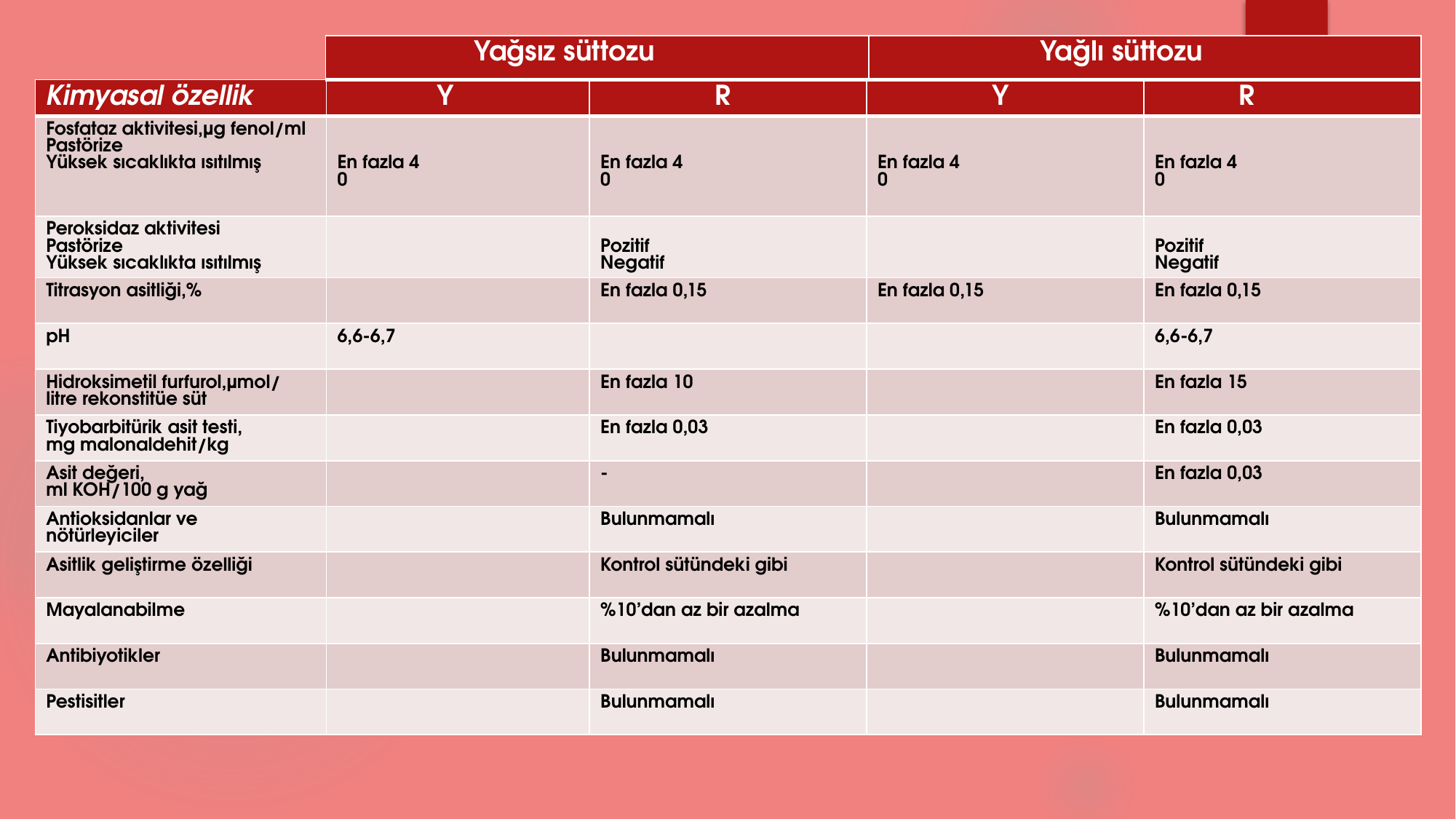

| Yağsız süttozu |
| --- |
| Yağlı süttozu |
| --- |
| Kimyasal özellik | Y | R | Y | R |
| --- | --- | --- | --- | --- |
| Fosfataz aktivitesi,µg fenol/ml Pastörize Yüksek sıcaklıkta ısıtılmış | En fazla 4 0 | En fazla 4 0 | En fazla 4 0 | En fazla 4 0 |
| Peroksidaz aktivitesi Pastörize Yüksek sıcaklıkta ısıtılmış |  | Pozitif Negatif |  | Pozitif Negatif |
| Titrasyon asitliği,% |  | En fazla 0,15 | En fazla 0,15 | En fazla 0,15 |
| pH | 6,6-6,7 |  |  | 6,6-6,7 |
| Hidroksimetil furfurol,µmol/ litre rekonstitüe süt |  | En fazla 10 |  | En fazla 15 |
| Tiyobarbitürik asit testi, mg malonaldehit/kg |  | En fazla 0,03 |  | En fazla 0,03 |
| Asit değeri, ml KOH/100 g yağ |  | - |  | En fazla 0,03 |
| Antioksidanlar ve nötürleyiciler |  | Bulunmamalı |  | Bulunmamalı |
| Asitlik geliştirme özelliği |  | Kontrol sütündeki gibi |  | Kontrol sütündeki gibi |
| Mayalanabilme |  | %10’dan az bir azalma |  | %10’dan az bir azalma |
| Antibiyotikler |  | Bulunmamalı |  | Bulunmamalı |
| Pestisitler |  | Bulunmamalı |  | Bulunmamalı |